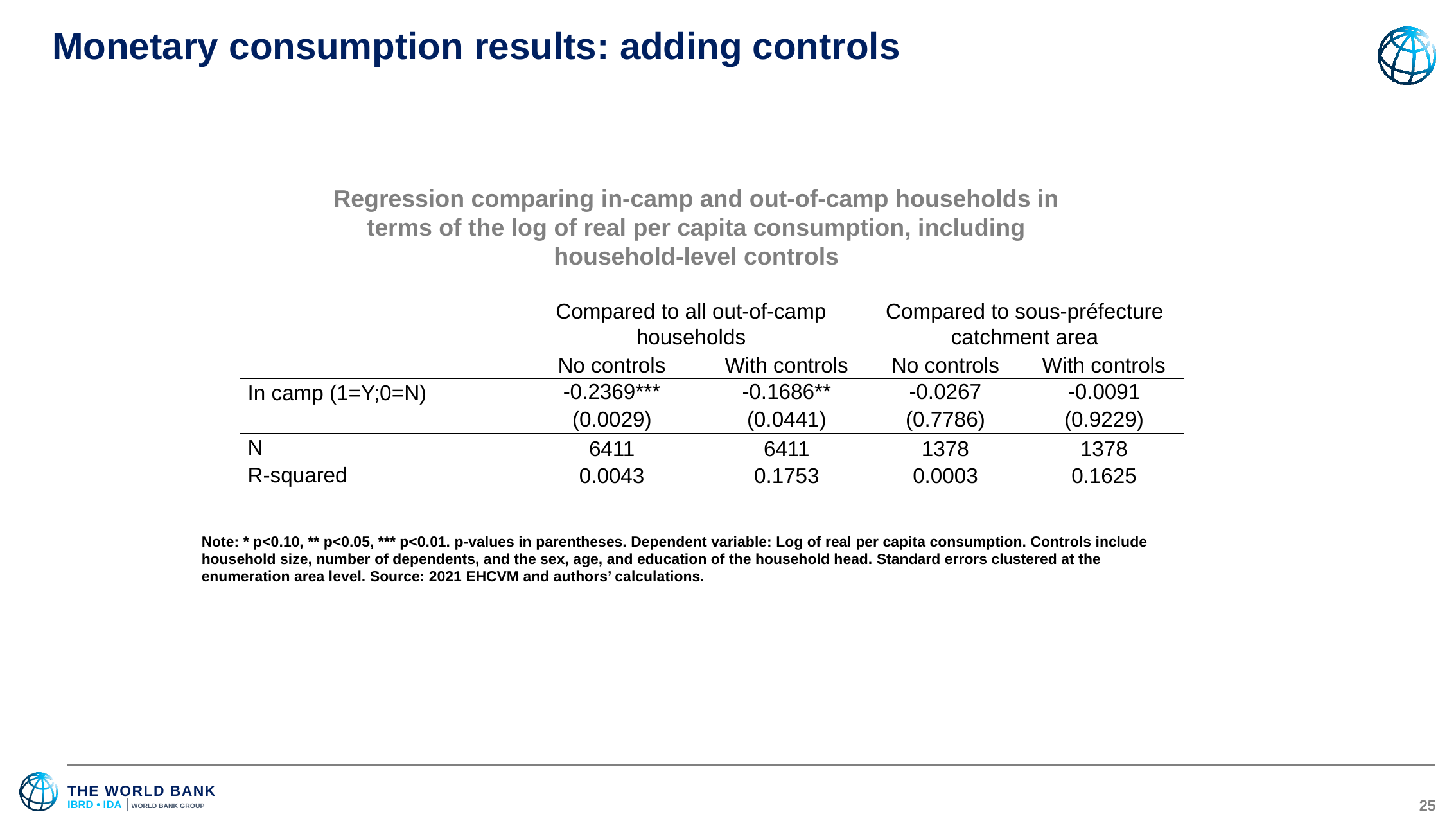

# Monetary consumption results: adding controls
Regression comparing in-camp and out-of-camp households in terms of the log of real per capita consumption, including household-level controls
|  | Compared to all out-of-camp households |  | Compared to sous-préfecture catchment area |  |
| --- | --- | --- | --- | --- |
|  | No controls | With controls | No controls | With controls |
| In camp (1=Y;0=N) | -0.2369\*\*\* | -0.1686\*\* | -0.0267 | -0.0091 |
|  | (0.0029) | (0.0441) | (0.7786) | (0.9229) |
| N | 6411 | 6411 | 1378 | 1378 |
| R-squared | 0.0043 | 0.1753 | 0.0003 | 0.1625 |
Note: * p<0.10, ** p<0.05, *** p<0.01. p-values in parentheses. Dependent variable: Log of real per capita consumption. Controls include household size, number of dependents, and the sex, age, and education of the household head. Standard errors clustered at the enumeration area level. Source: 2021 EHCVM and authors’ calculations.